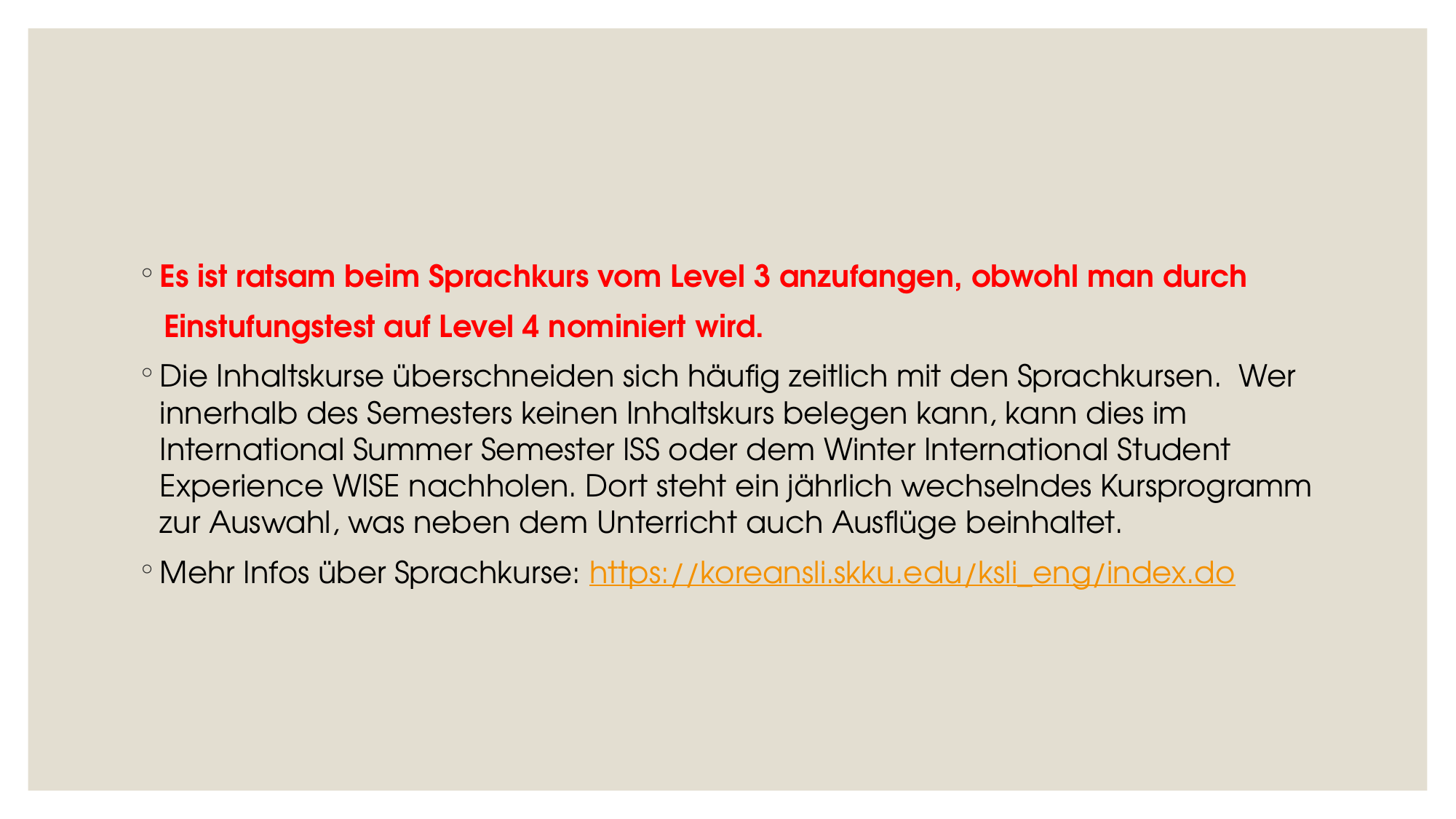

Es ist ratsam beim Sprachkurs vom Level 3 anzufangen, obwohl man durch
   Einstufungstest auf Level 4 nominiert wird.
Die Inhaltskurse überschneiden sich häufig zeitlich mit den Sprachkursen.  Wer innerhalb des Semesters keinen Inhaltskurs belegen kann, kann dies im International Summer Semester ISS oder dem Winter International Student Experience WISE nachholen. Dort steht ein jährlich wechselndes Kursprogramm zur Auswahl, was neben dem Unterricht auch Ausflüge beinhaltet.
Mehr Infos über Sprachkurse: https://koreansli.skku.edu/ksli_eng/index.do